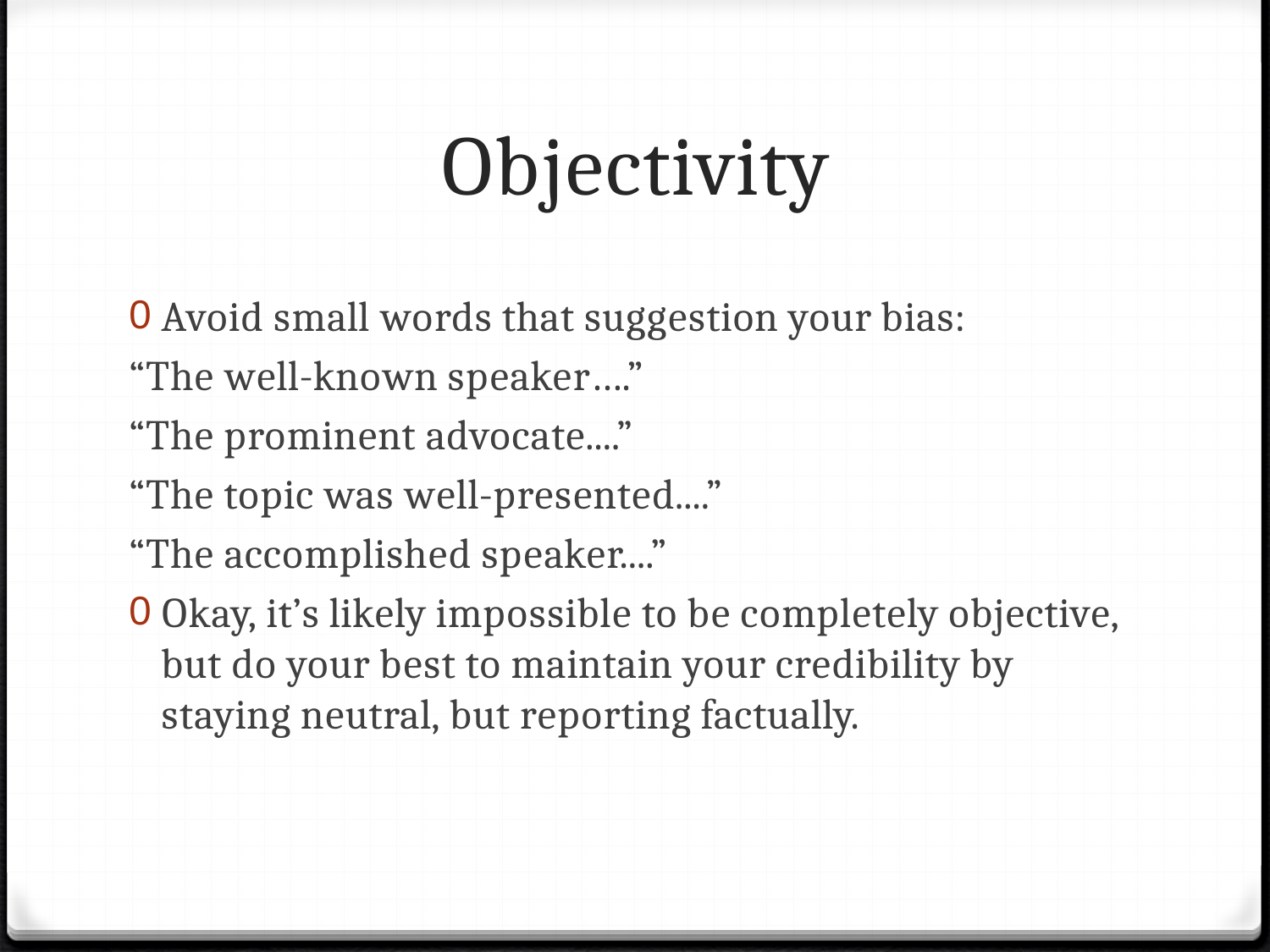

# Objectivity
Avoid small words that suggestion your bias:
“The well-known speaker….”
“The prominent advocate....”
“The topic was well-presented....”
“The accomplished speaker....”
Okay, it’s likely impossible to be completely objective, but do your best to maintain your credibility by staying neutral, but reporting factually.